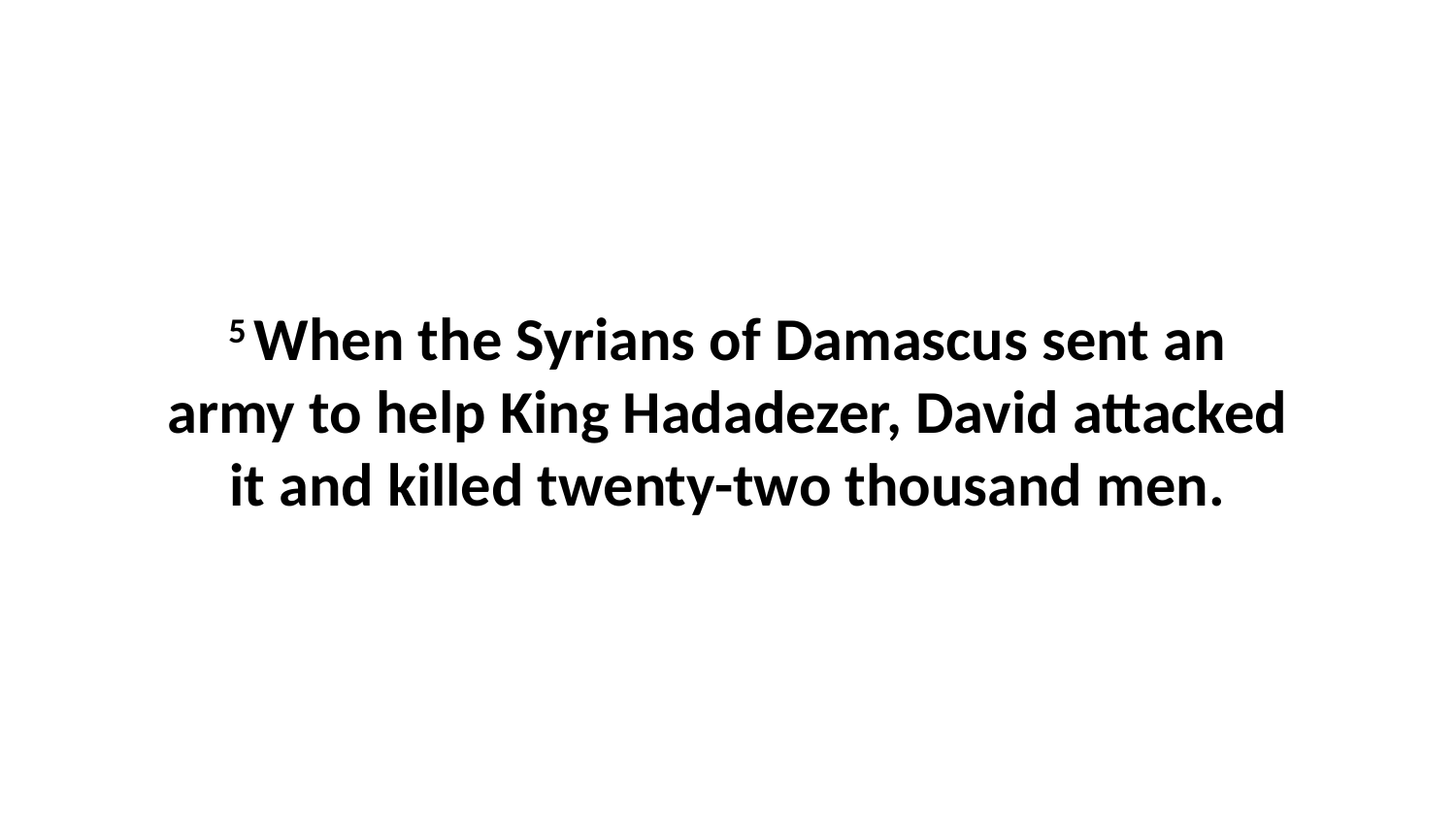

5 When the Syrians of Damascus sent an army to help King Hadadezer, David attacked it and killed twenty-two thousand men.